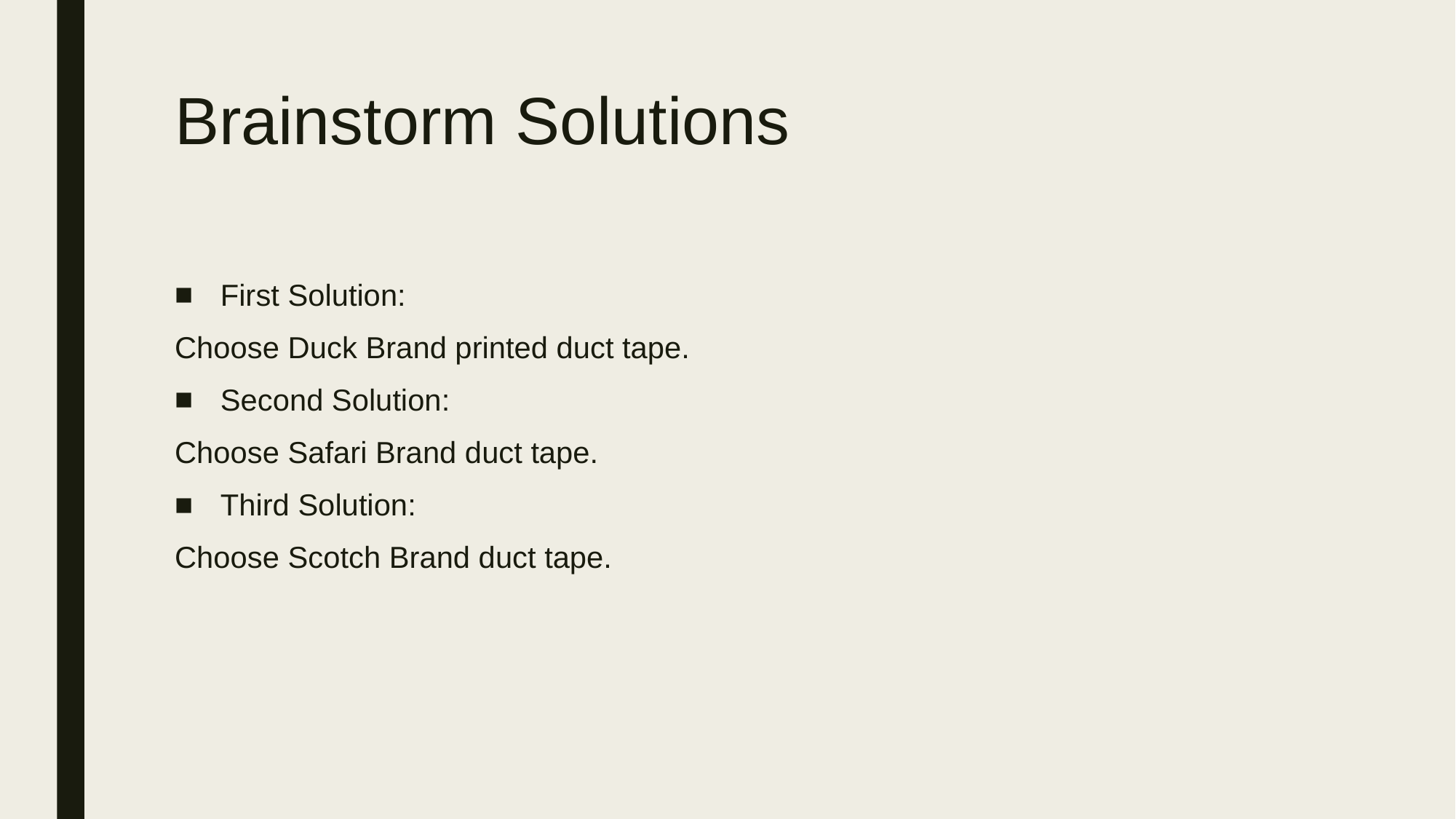

# Brainstorm Solutions
First Solution:
Choose Duck Brand printed duct tape.
Second Solution:
Choose Safari Brand duct tape.
Third Solution:
Choose Scotch Brand duct tape.